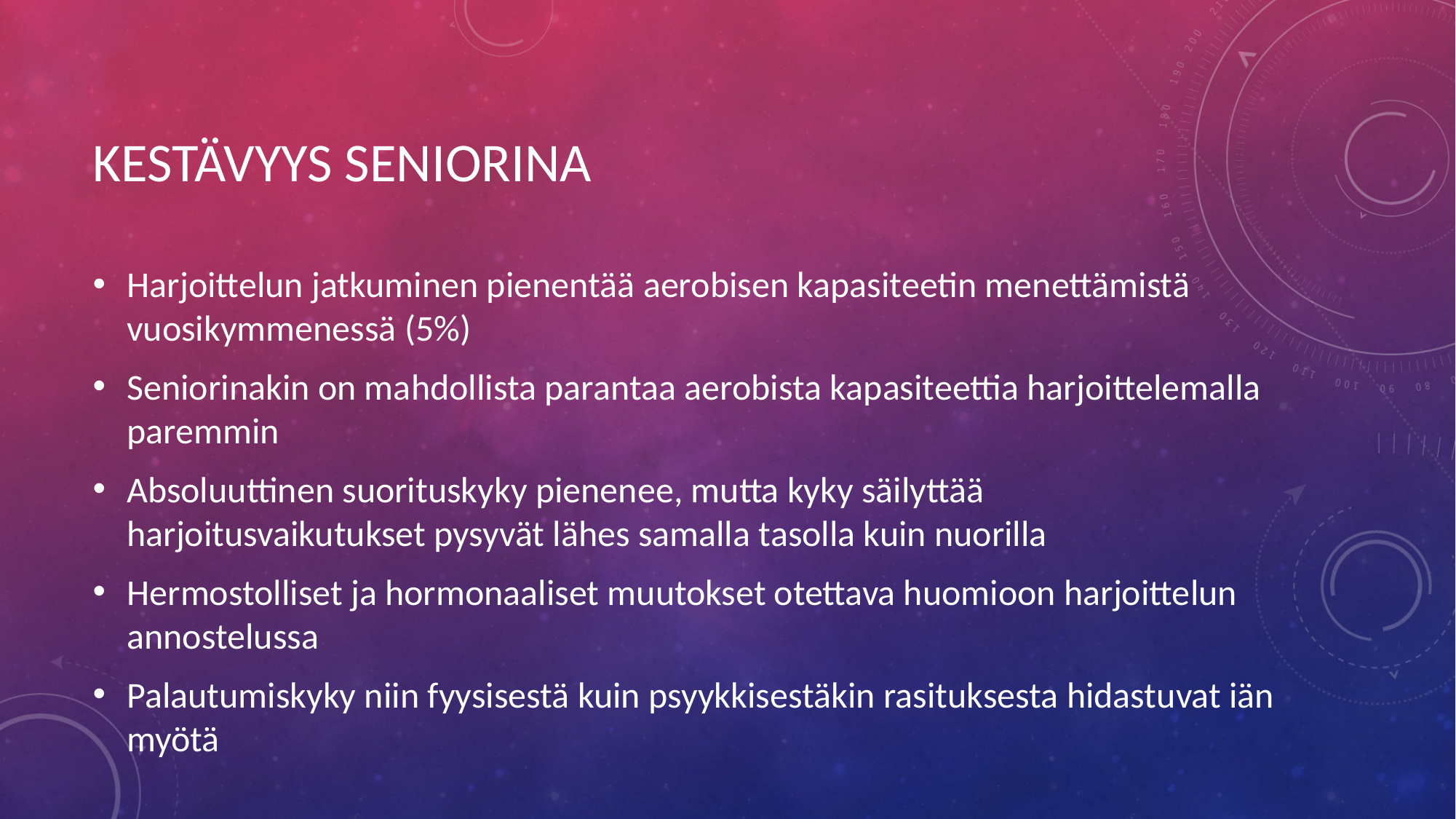

# Kestävyys seniorina
Harjoittelun jatkuminen pienentää aerobisen kapasiteetin menettämistä vuosikymmenessä (5%)
Seniorinakin on mahdollista parantaa aerobista kapasiteettia harjoittelemalla paremmin
Absoluuttinen suorituskyky pienenee, mutta kyky säilyttää harjoitusvaikutukset pysyvät lähes samalla tasolla kuin nuorilla
Hermostolliset ja hormonaaliset muutokset otettava huomioon harjoittelun annostelussa
Palautumiskyky niin fyysisestä kuin psyykkisestäkin rasituksesta hidastuvat iän myötä